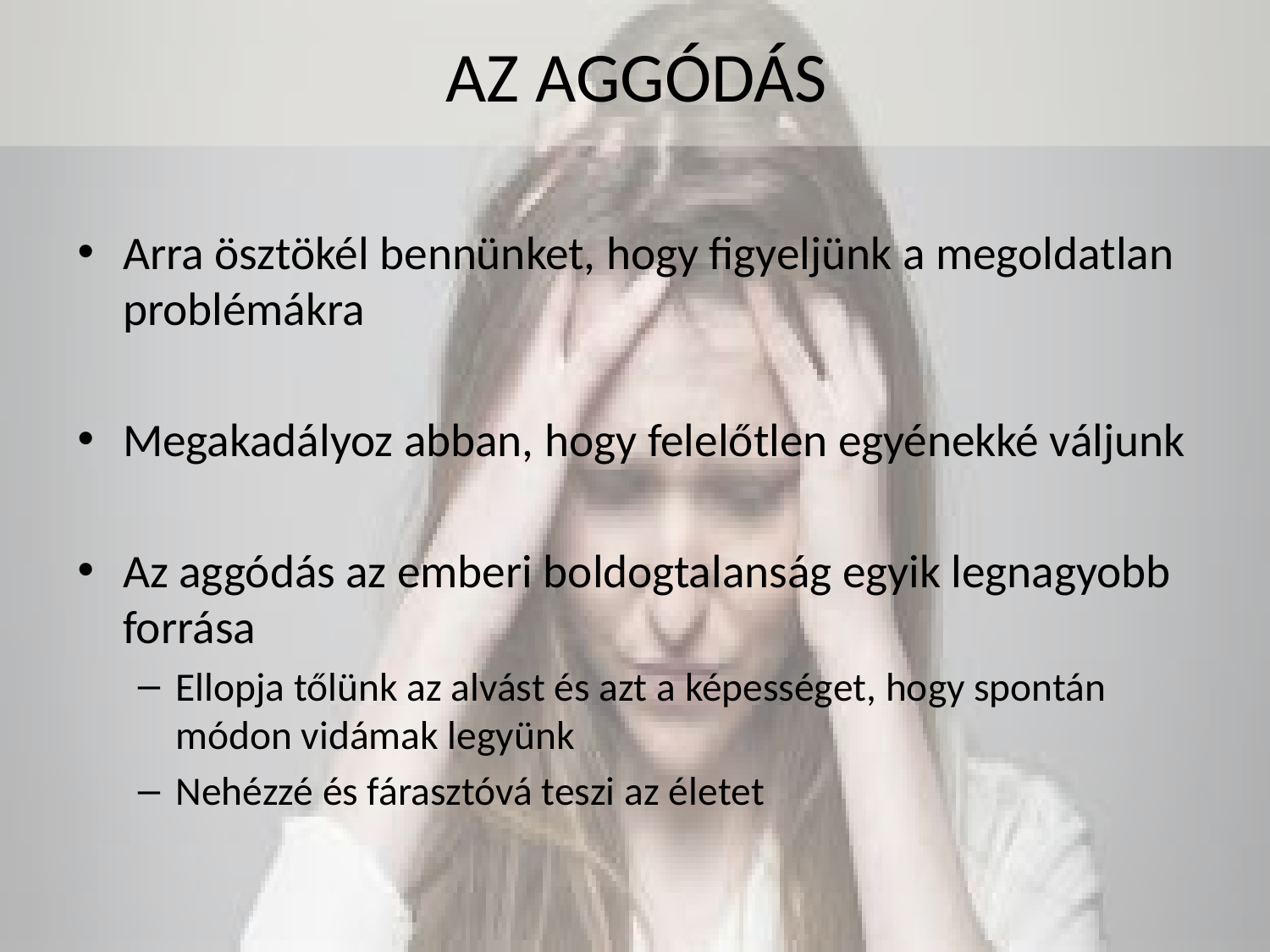

# AZ AGGÓDÁS
Arra ösztökél bennünket, hogy figyeljünk a megoldatlan problémákra

Megakadályoz abban, hogy felelőtlen egyénekké váljunk

Az aggódás az emberi boldogtalanság egyik legnagyobb forrása
Ellopja tőlünk az alvást és azt a képességet, hogy spontán módon vidámak legyünk
Nehézzé és fárasztóvá teszi az életet